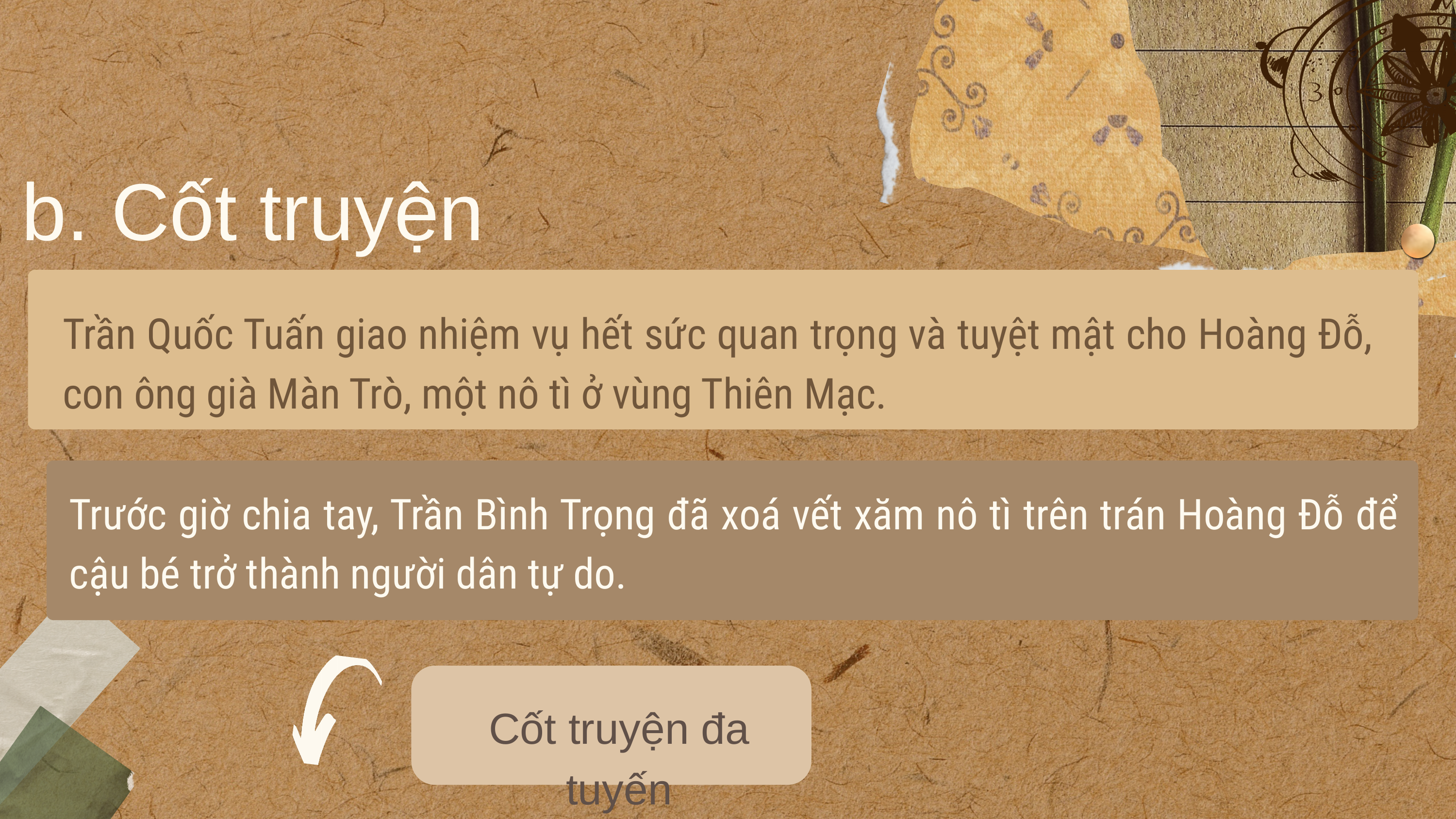

b. Cốt truyện

Trần Quốc Tuấn giao nhiệm vụ hết sức quan trọng và tuyệt mật cho Hoàng Đỗ, con ông già Màn Trò, một nô tì ở vùng Thiên Mạc.

Trước giờ chia tay, Trần Bình Trọng đã xoá vết xăm nô tì trên trán Hoàng Đỗ để cậu bé trở thành người dân tự do.

Cốt truyện đa tuyến